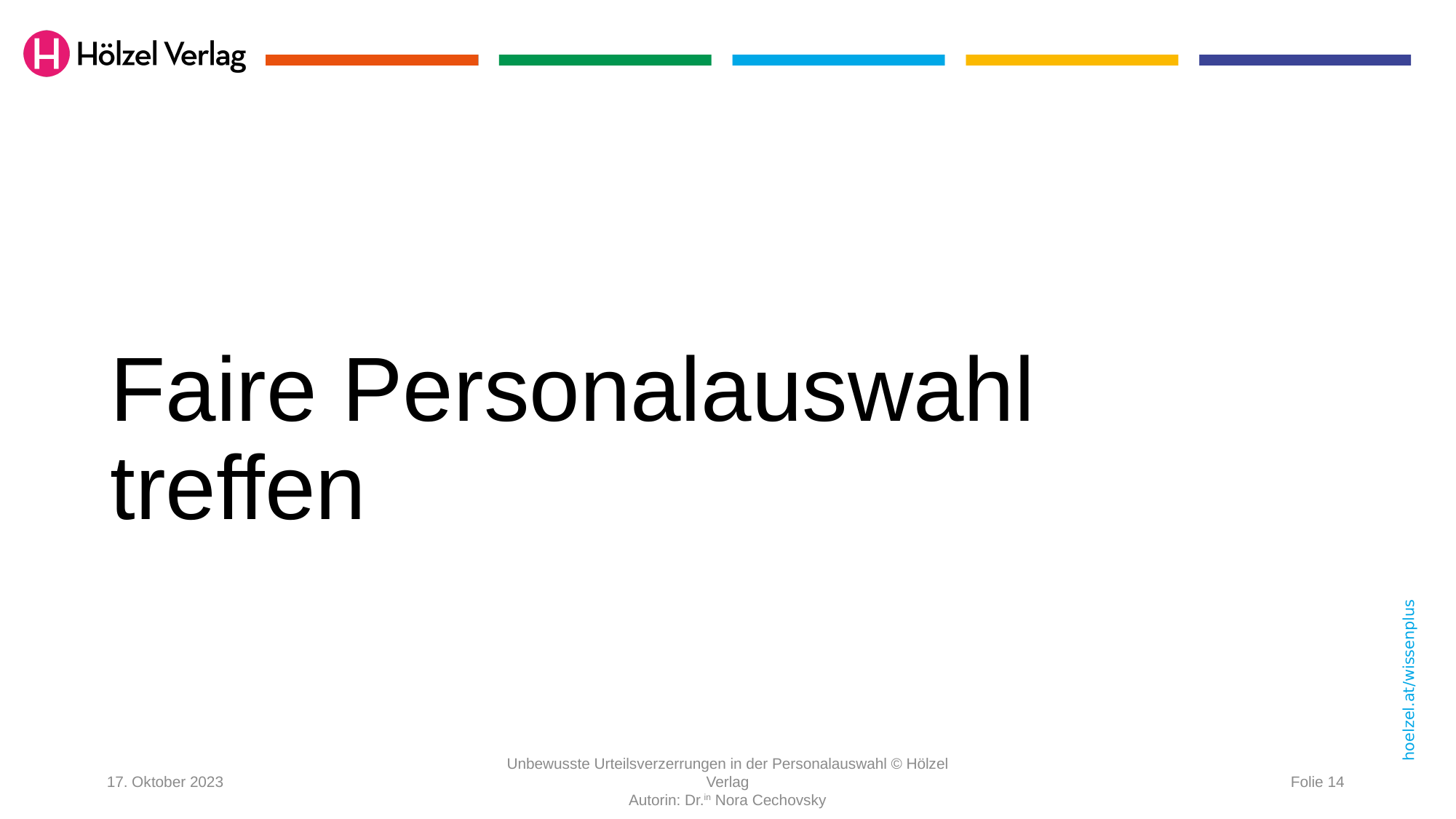

# Faire Personalauswahl treffen
17. Oktober 2023
Unbewusste Urteilsverzerrungen in der Personalauswahl © Hölzel Verlag
Autorin: Dr.in Nora Cechovsky
Folie 14